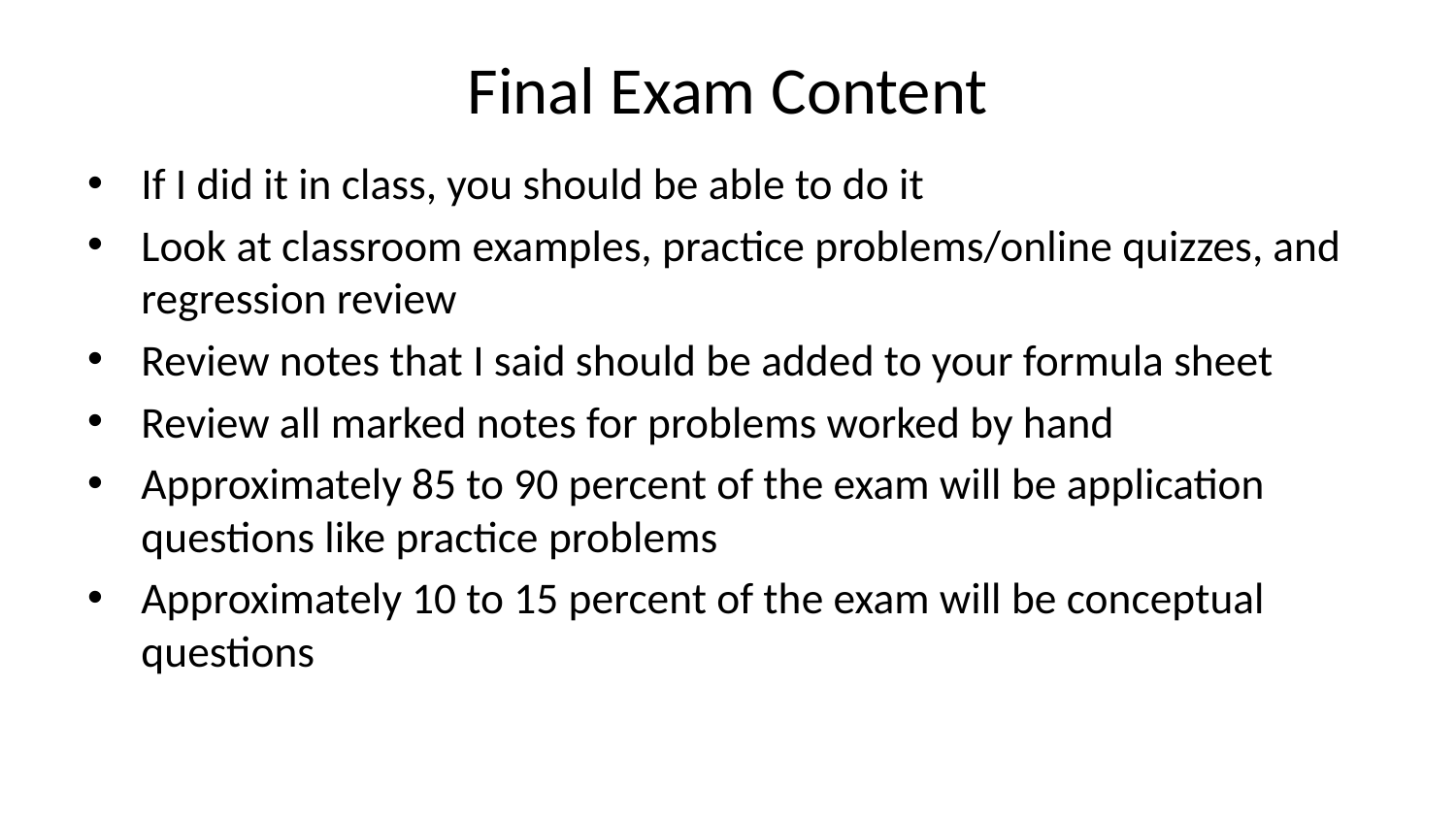

# Final Exam Content
If I did it in class, you should be able to do it
Look at classroom examples, practice problems/online quizzes, and regression review
Review notes that I said should be added to your formula sheet
Review all marked notes for problems worked by hand
Approximately 85 to 90 percent of the exam will be application questions like practice problems
Approximately 10 to 15 percent of the exam will be conceptual questions